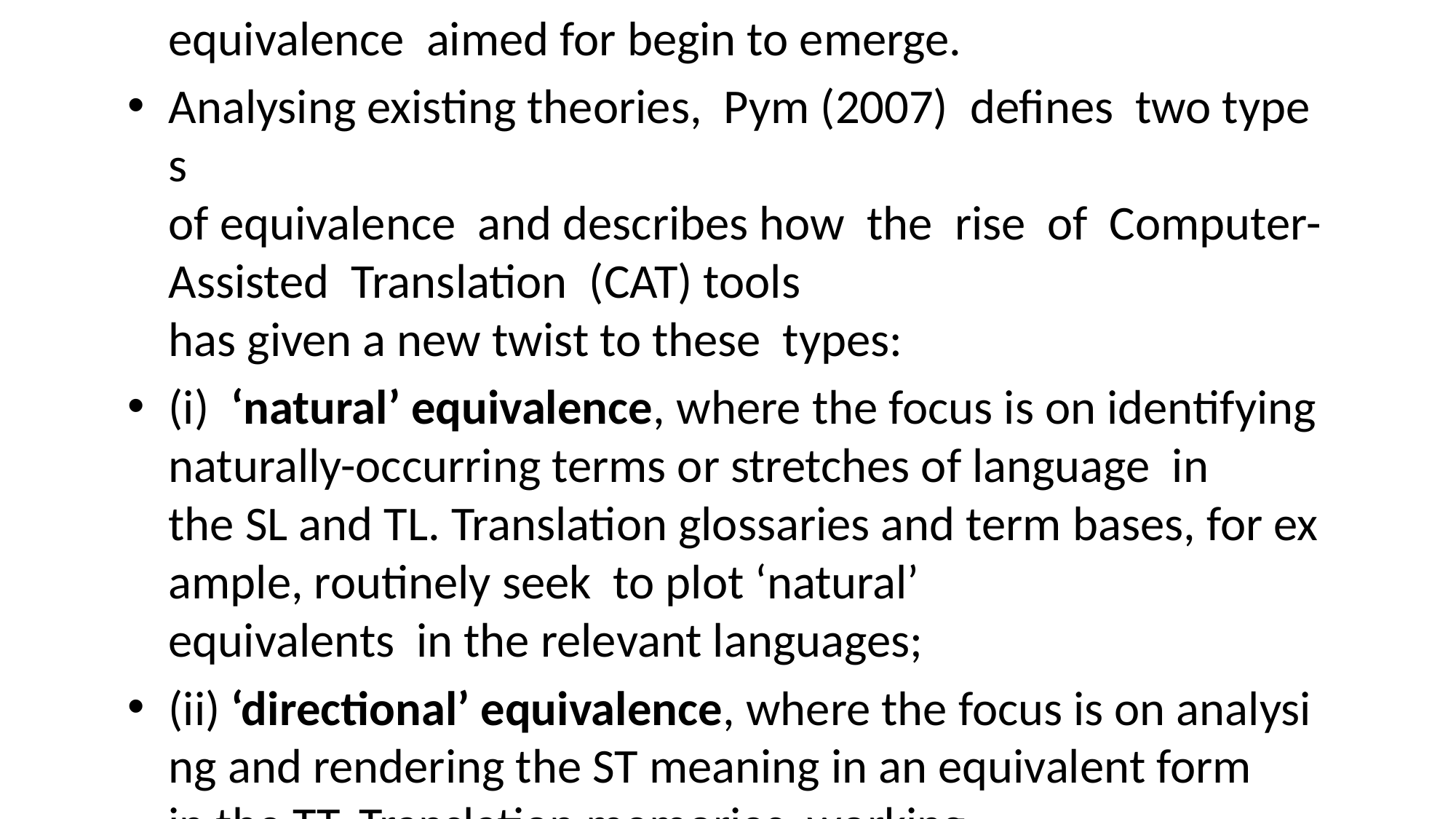

#
Translation involves far more  than  replacement of lexical and  grammatical items between languages . . . Once  the  translator  moves  away from close linguistic equivalence,  the problems  of determining  the exact nature  of the level of equivalence  aimed for begin to emerge.
Analysing existing theories,  Pym (2007)  defines  two types  of equivalence  and describes how  the  rise  of  Computer-Assisted  Translation  (CAT) tools has given a new twist to these  types:
(i)  ‘natural’ equivalence, where the focus is on identifying naturally-occurring terms or stretches of language  in the SL and TL. Translation glossaries and term bases, for example, routinely seek  to plot ‘natural’ equivalents  in the relevant languages;
(ii) ‘directional’ equivalence, where the focus is on analysing and rendering the ST meaning in an equivalent form in the TT. Translation memories, working on a corpus  of already translated  material, impose existing ‘directional’ equivalents  on the translator through the flagging up of exact and fuzzy matches with stretches of language  in the database.